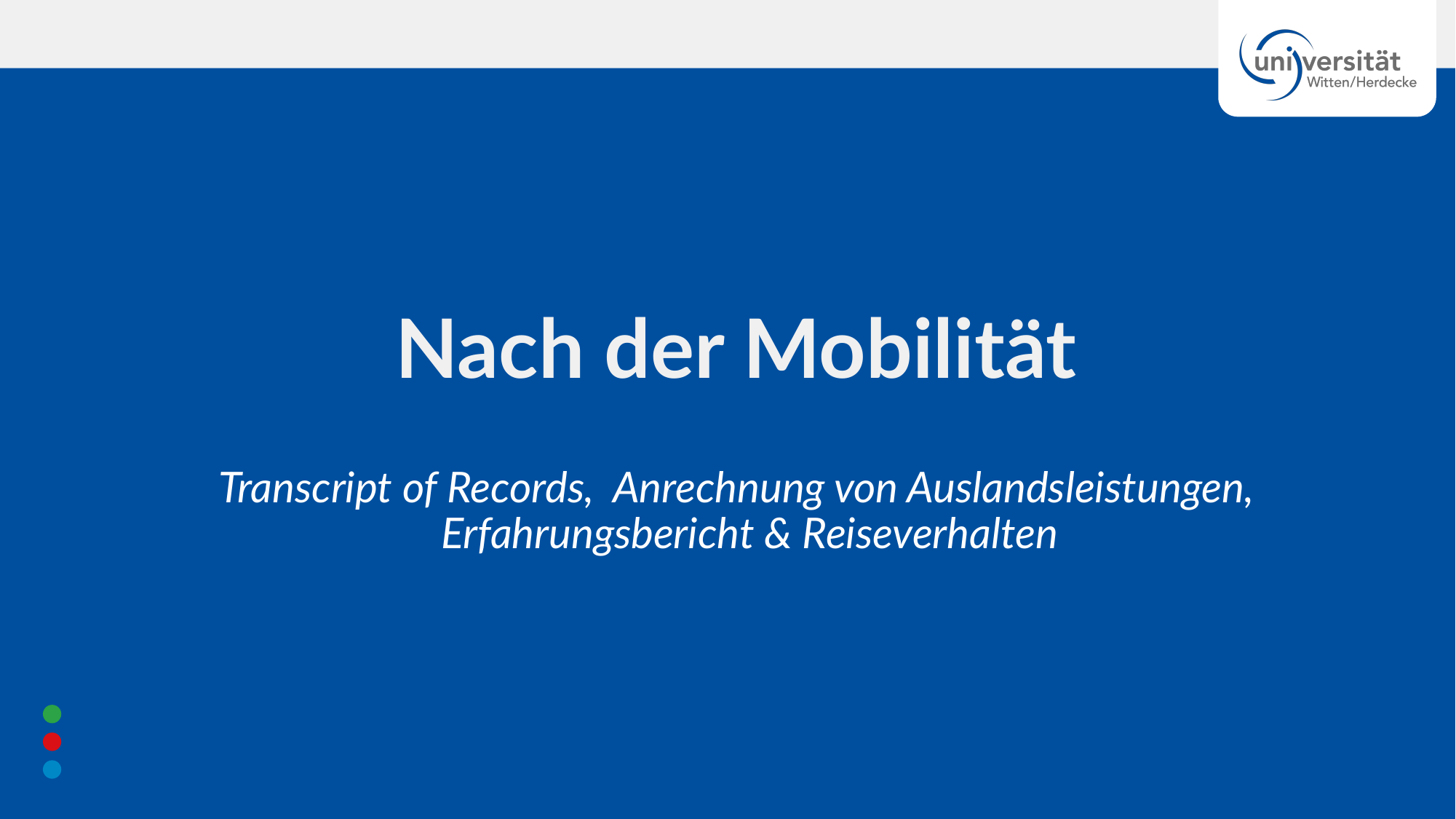

Nach der Mobilität
Transcript of Records,  Anrechnung von Auslandsleistungen, Erfahrungsbericht & Reiseverhalten